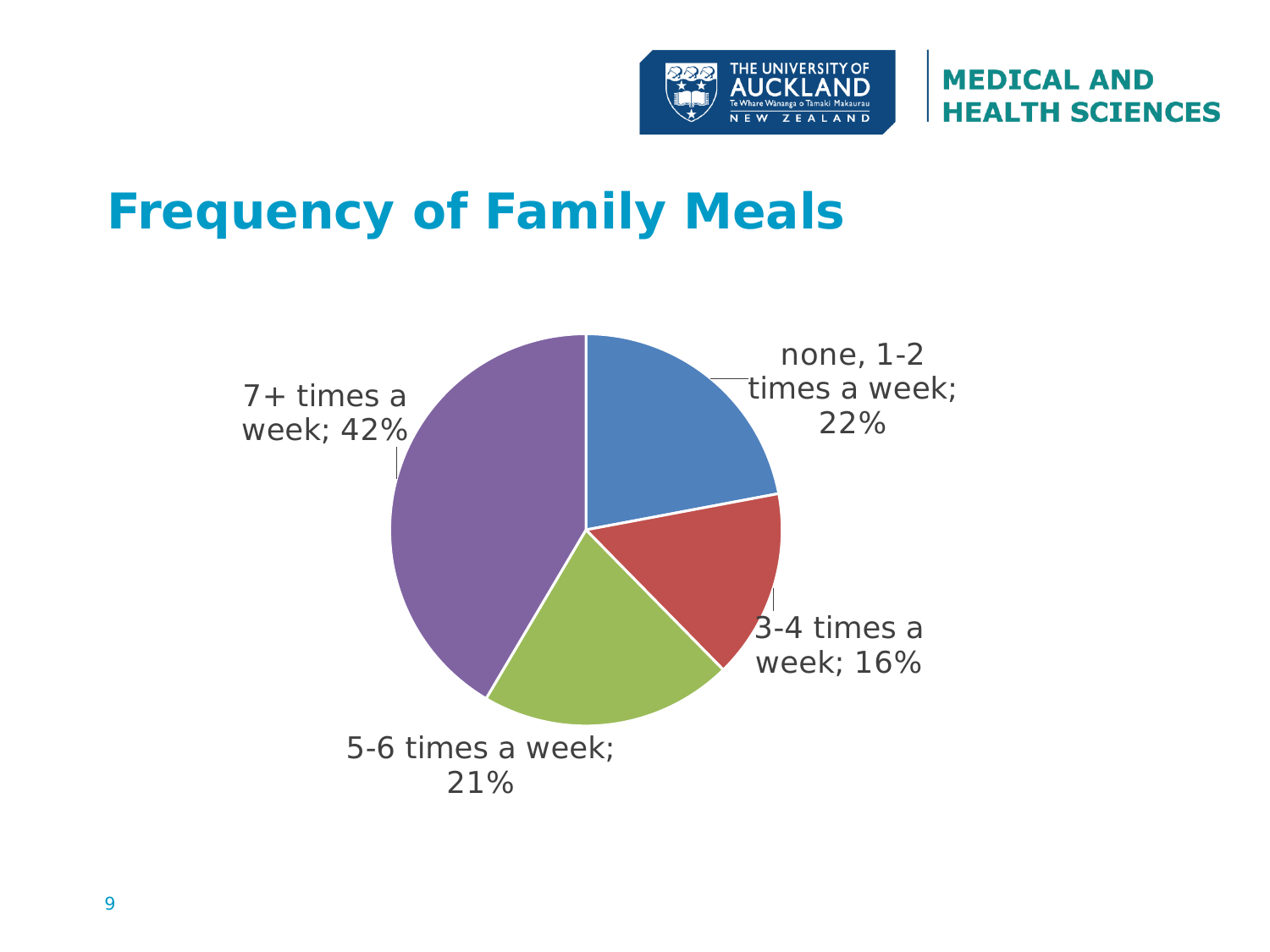

Frequency of Family Meals

### Chart

| Category |  |
|---|---|
| none, 1-2 times a week | 0.22039999999999998 |
| 3-4 times a week | 0.156145 |
| 5-6 times a week | 0.208447 |
| 7+ times a week | 0.415008 |
9